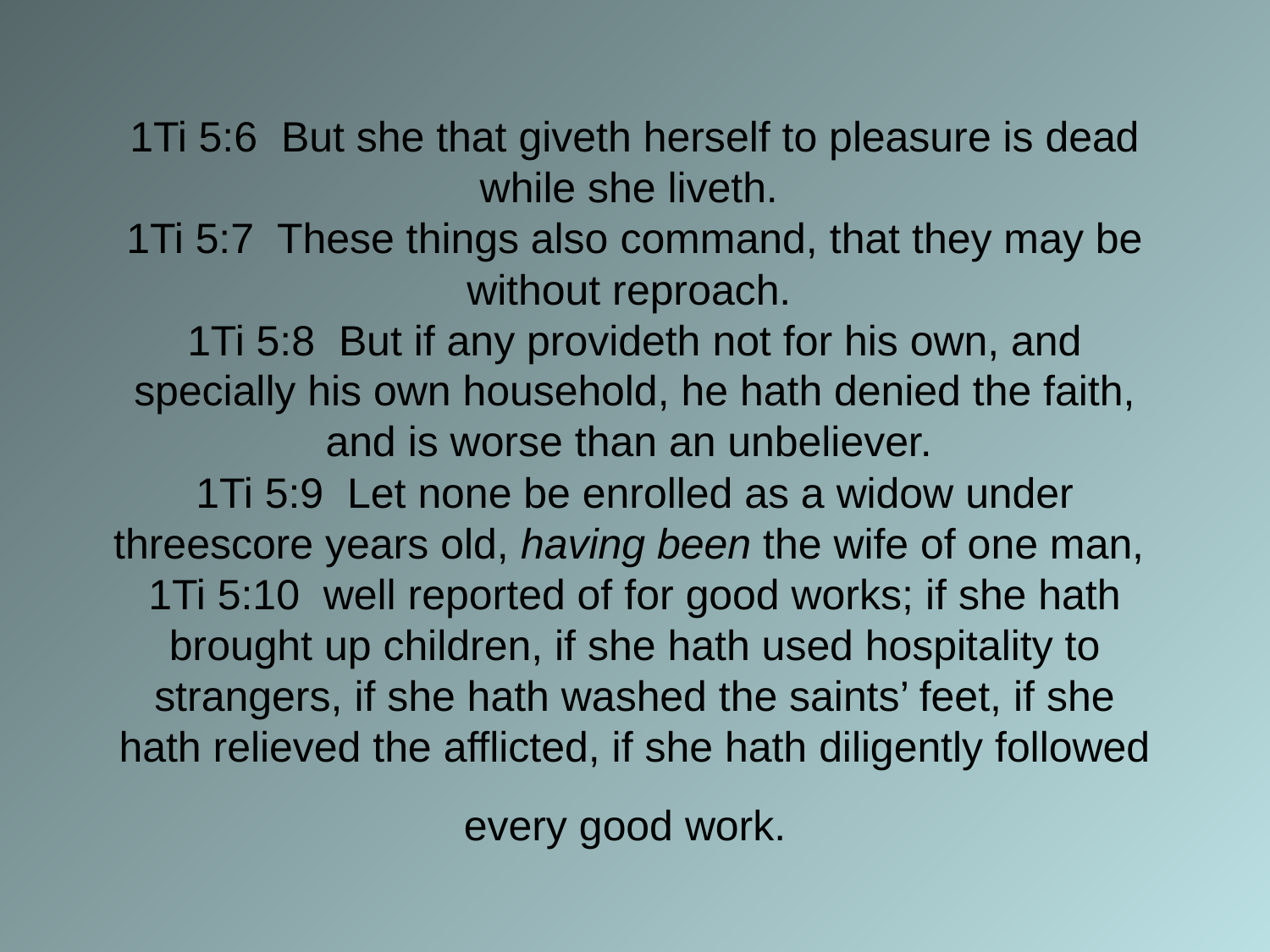

# 1Ti 5:6  But she that giveth herself to pleasure is dead while she liveth. 1Ti 5:7  These things also command, that they may be without reproach. 1Ti 5:8  But if any provideth not for his own, and specially his own household, he hath denied the faith, and is worse than an unbeliever. 1Ti 5:9  Let none be enrolled as a widow under threescore years old, having been the wife of one man, 1Ti 5:10  well reported of for good works; if she hath brought up children, if she hath used hospitality to strangers, if she hath washed the saints’ feet, if she hath relieved the afflicted, if she hath diligently followed every good work.